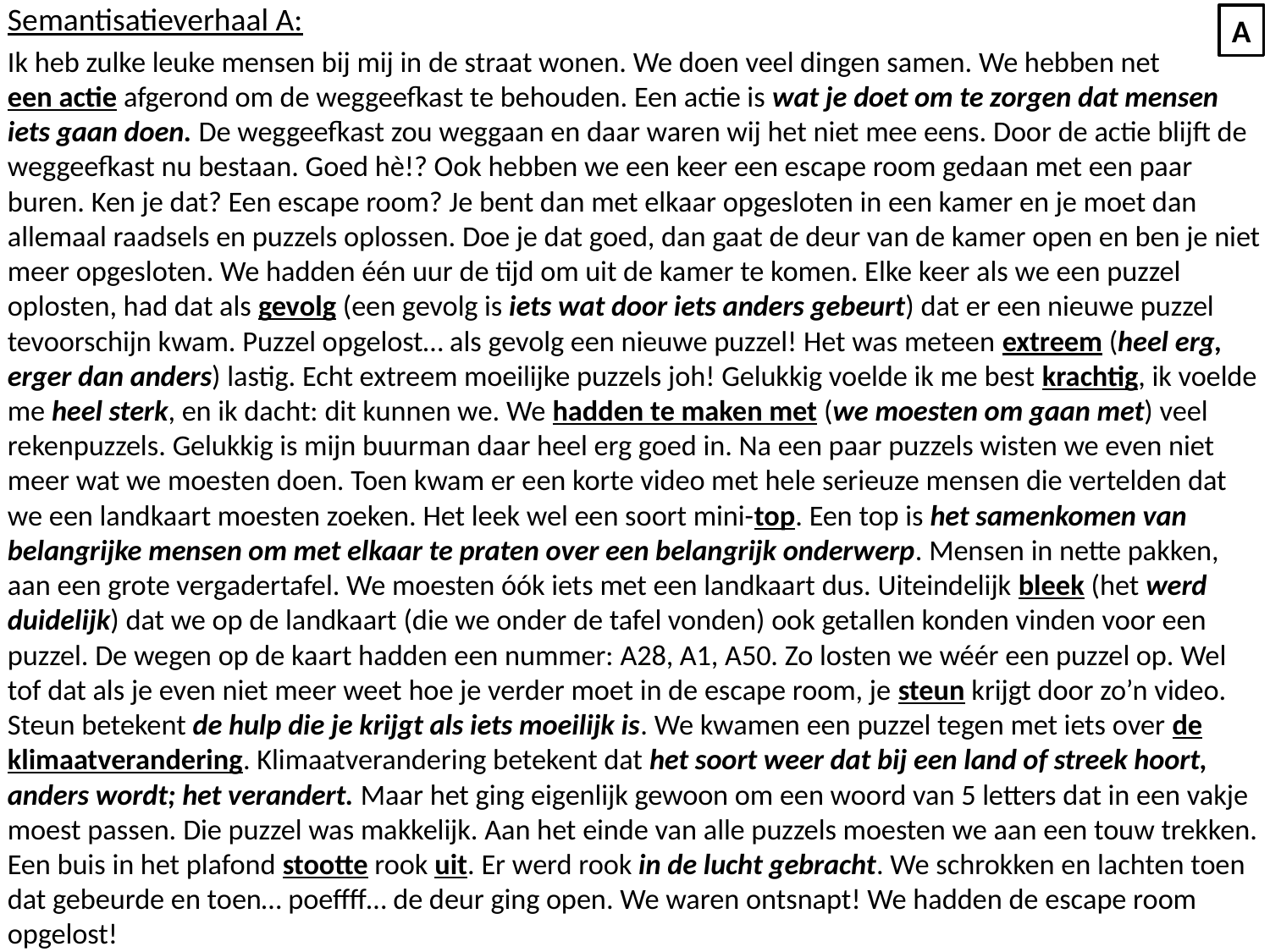

Semantisatieverhaal A:
Ik heb zulke leuke mensen bij mij in de straat wonen. We doen veel dingen samen. We hebben net
een actie afgerond om de weggeefkast te behouden. Een actie is wat je doet om te zorgen dat mensen iets gaan doen. De weggeefkast zou weggaan en daar waren wij het niet mee eens. Door de actie blijft de weggeefkast nu bestaan. Goed hè!? Ook hebben we een keer een escape room gedaan met een paar buren. Ken je dat? Een escape room? Je bent dan met elkaar opgesloten in een kamer en je moet dan allemaal raadsels en puzzels oplossen. Doe je dat goed, dan gaat de deur van de kamer open en ben je niet meer opgesloten. We hadden één uur de tijd om uit de kamer te komen. Elke keer als we een puzzel oplosten, had dat als gevolg (een gevolg is iets wat door iets anders gebeurt) dat er een nieuwe puzzel tevoorschijn kwam. Puzzel opgelost… als gevolg een nieuwe puzzel! Het was meteen extreem (heel erg, erger dan anders) lastig. Echt extreem moeilijke puzzels joh! Gelukkig voelde ik me best krachtig, ik voelde me heel sterk, en ik dacht: dit kunnen we. We hadden te maken met (we moesten om gaan met) veel rekenpuzzels. Gelukkig is mijn buurman daar heel erg goed in. Na een paar puzzels wisten we even niet meer wat we moesten doen. Toen kwam er een korte video met hele serieuze mensen die vertelden dat we een landkaart moesten zoeken. Het leek wel een soort mini-top. Een top is het samenkomen van belangrijke mensen om met elkaar te praten over een belangrijk onderwerp. Mensen in nette pakken, aan een grote vergadertafel. We moesten óók iets met een landkaart dus. Uiteindelijk bleek (het werd duidelijk) dat we op de landkaart (die we onder de tafel vonden) ook getallen konden vinden voor een puzzel. De wegen op de kaart hadden een nummer: A28, A1, A50. Zo losten we wéér een puzzel op. Wel tof dat als je even niet meer weet hoe je verder moet in de escape room, je steun krijgt door zo’n video. Steun betekent de hulp die je krijgt als iets moeilijk is. We kwamen een puzzel tegen met iets over de klimaatverandering. Klimaatverandering betekent dat het soort weer dat bij een land of streek hoort, anders wordt; het verandert. Maar het ging eigenlijk gewoon om een woord van 5 letters dat in een vakje moest passen. Die puzzel was makkelijk. Aan het einde van alle puzzels moesten we aan een touw trekken. Een buis in het plafond stootte rook uit. Er werd rook in de lucht gebracht. We schrokken en lachten toen dat gebeurde en toen… poeffff… de deur ging open. We waren ontsnapt! We hadden de escape room opgelost!
A